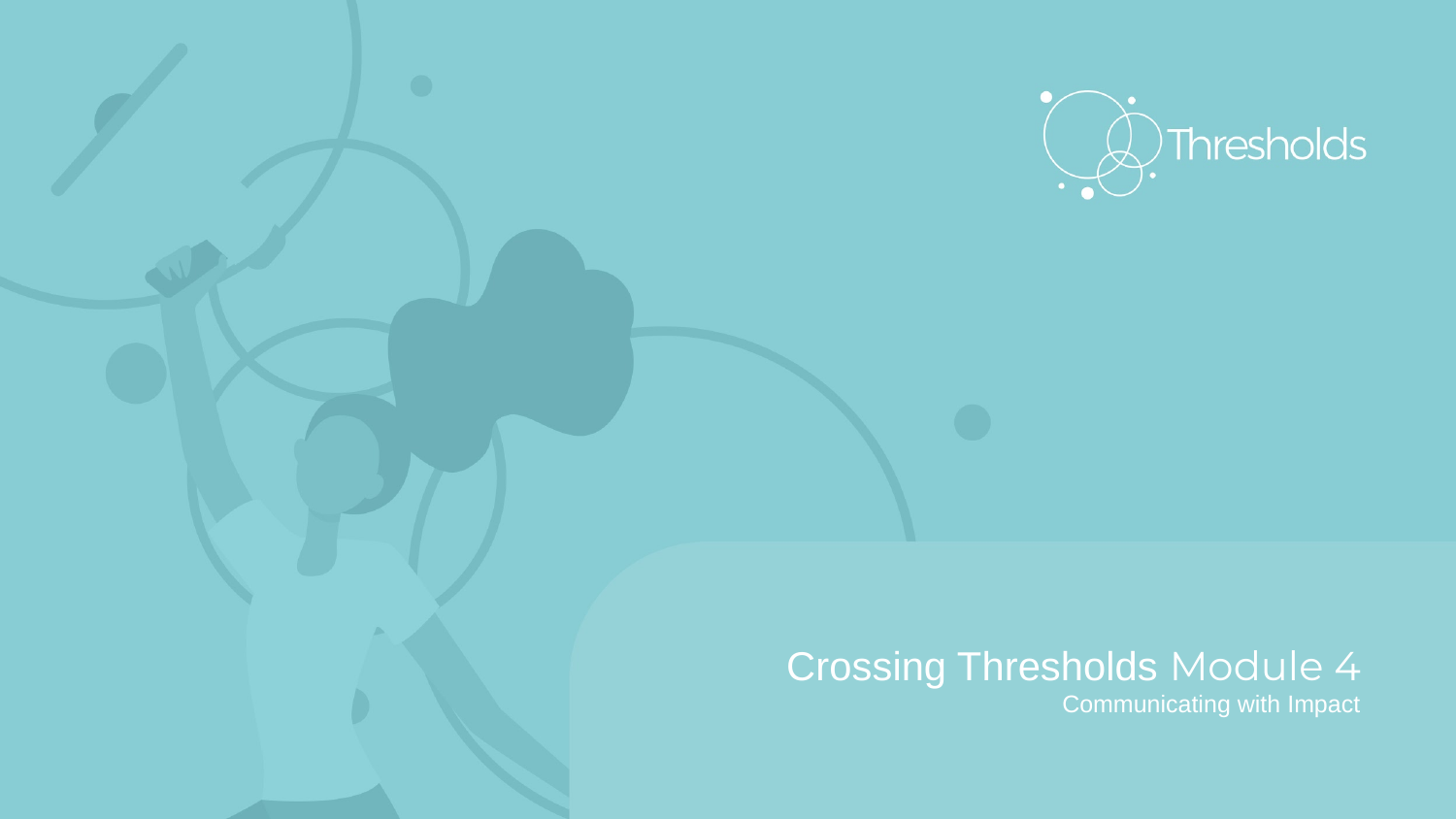

Crossing Thresholds Module 4
Communicating with Impact